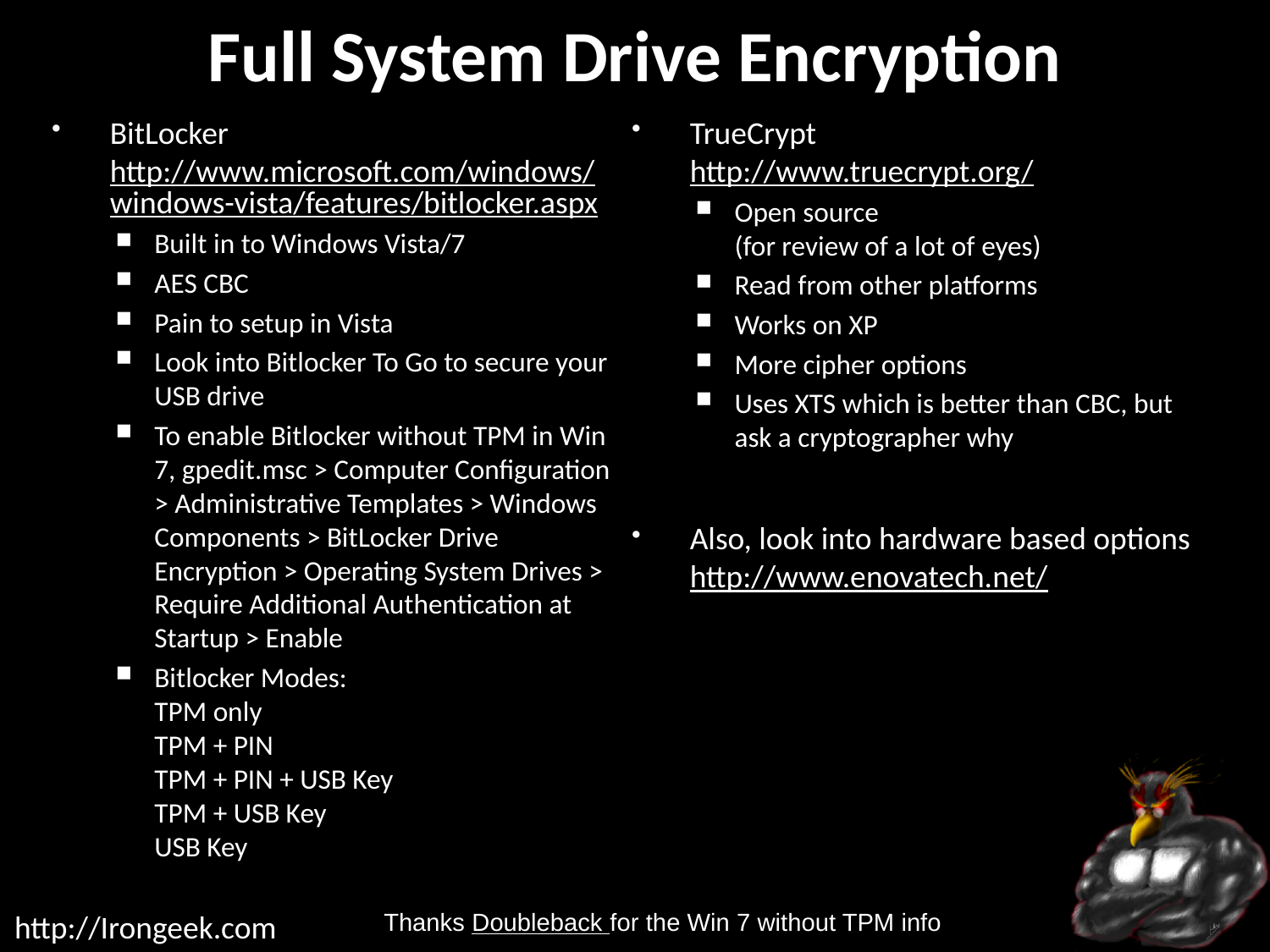

# Full System Drive Encryption
BitLocker
http://www.microsoft.com/windows/windows-vista/features/bitlocker.aspx
Built in to Windows Vista/7
AES CBC
Pain to setup in Vista
Look into Bitlocker To Go to secure your USB drive
To enable Bitlocker without TPM in Win 7, gpedit.msc > Computer Configuration > Administrative Templates > Windows Components > BitLocker Drive Encryption > Operating System Drives > Require Additional Authentication at Startup > Enable
Bitlocker Modes:
TPM only
TPM + PIN
TPM + PIN + USB Key
TPM + USB Key
USB Key
TrueCrypt
http://www.truecrypt.org/
Open source
(for review of a lot of eyes)
Read from other platforms
Works on XP
More cipher options
Uses XTS which is better than CBC, but ask a cryptographer why

Also, look into hardware based options
http://www.enovatech.net/
Thanks Doubleback for the Win 7 without TPM info